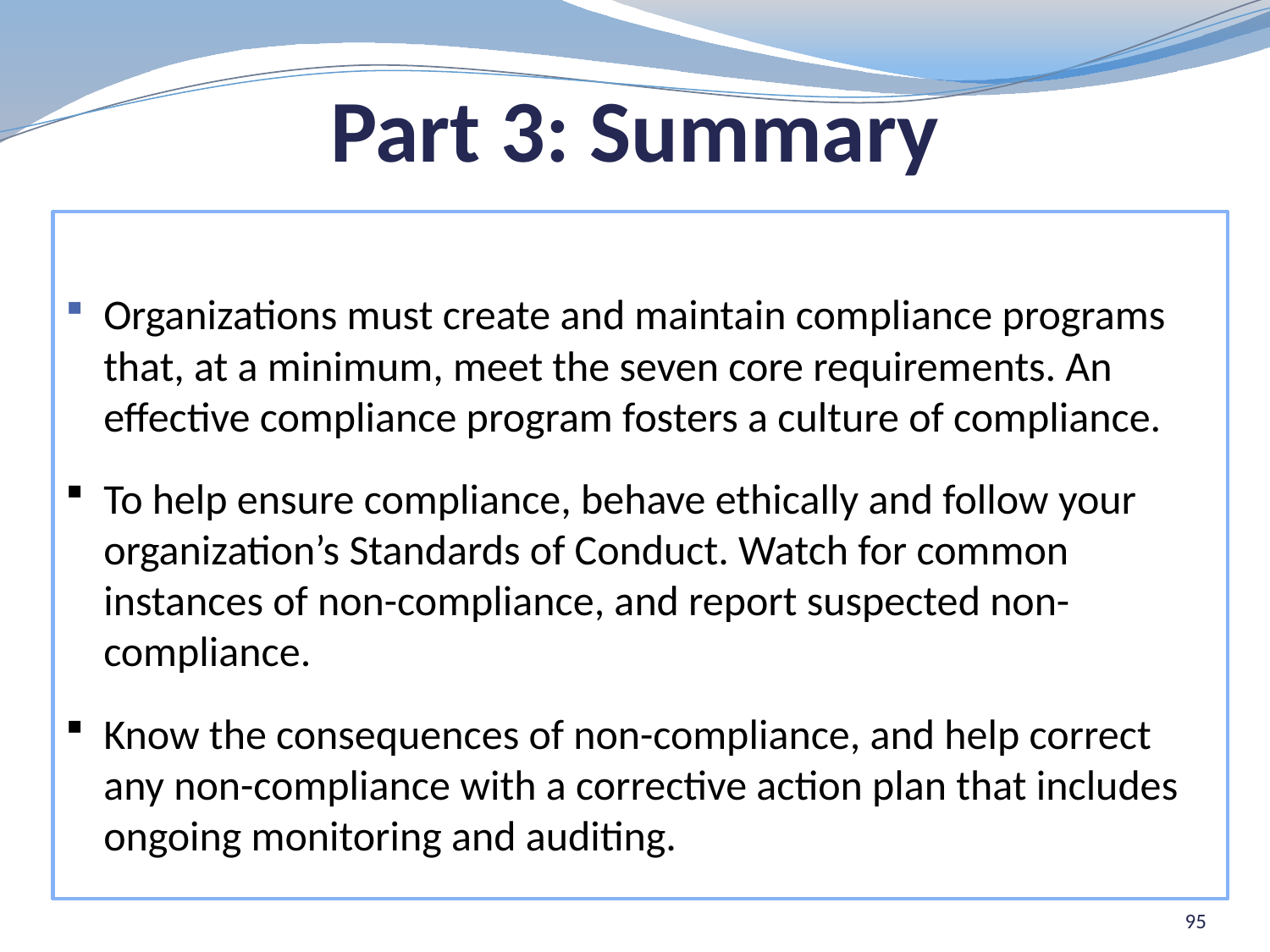

# Part 3: Summary
Organizations must create and maintain compliance programs that, at a minimum, meet the seven core requirements. An effective compliance program fosters a culture of compliance.
To help ensure compliance, behave ethically and follow your organization’s Standards of Conduct. Watch for common instances of non-compliance, and report suspected non-compliance.
Know the consequences of non-compliance, and help correct any non-compliance with a corrective action plan that includes ongoing monitoring and auditing.

95